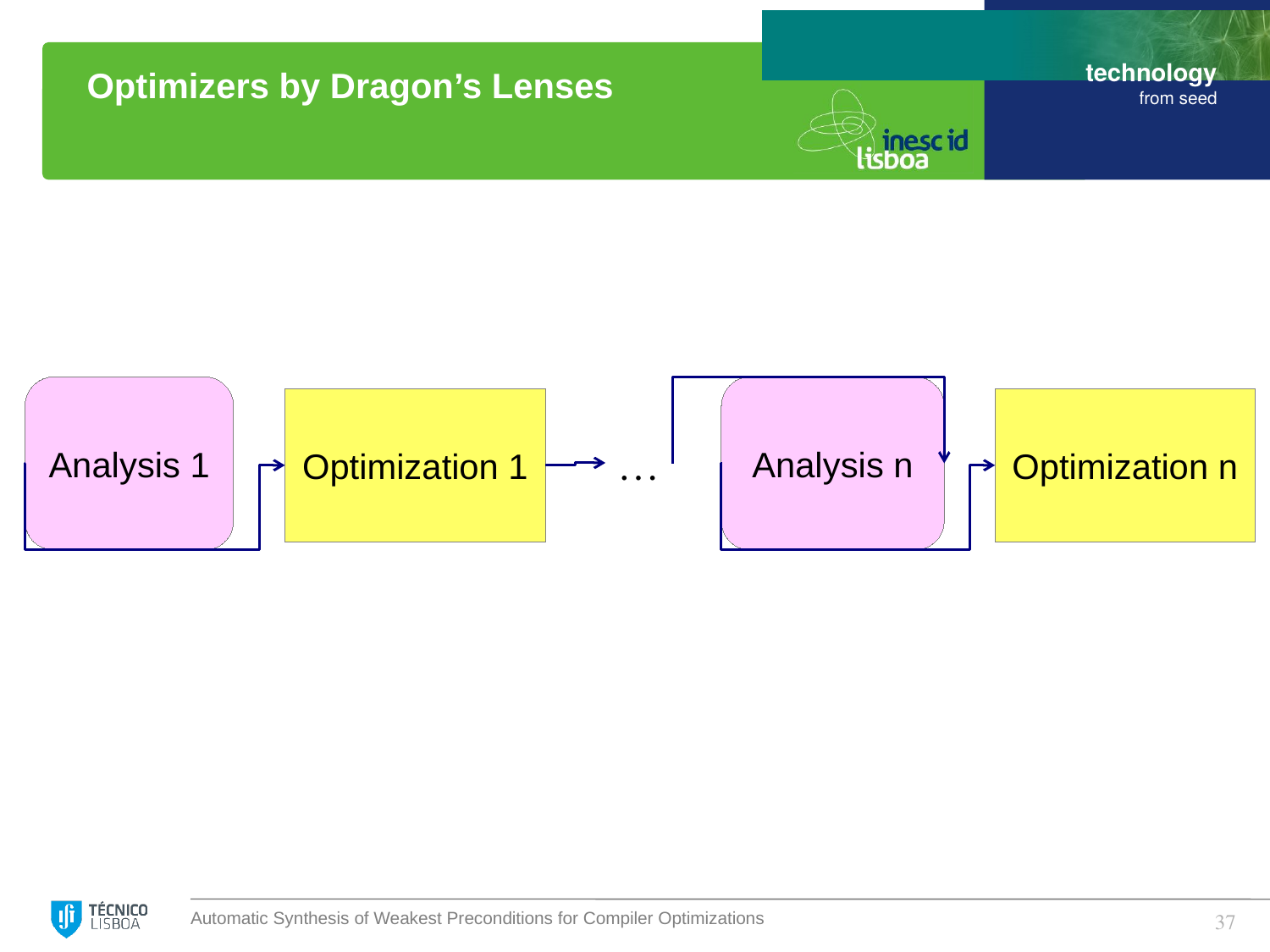

# Optimizers by Dragon’s Lenses
Analysis 1
Analysis n

Optimization 1

Optimization n

…
37
Automatic Synthesis of Weakest Preconditions for Compiler Optimizations